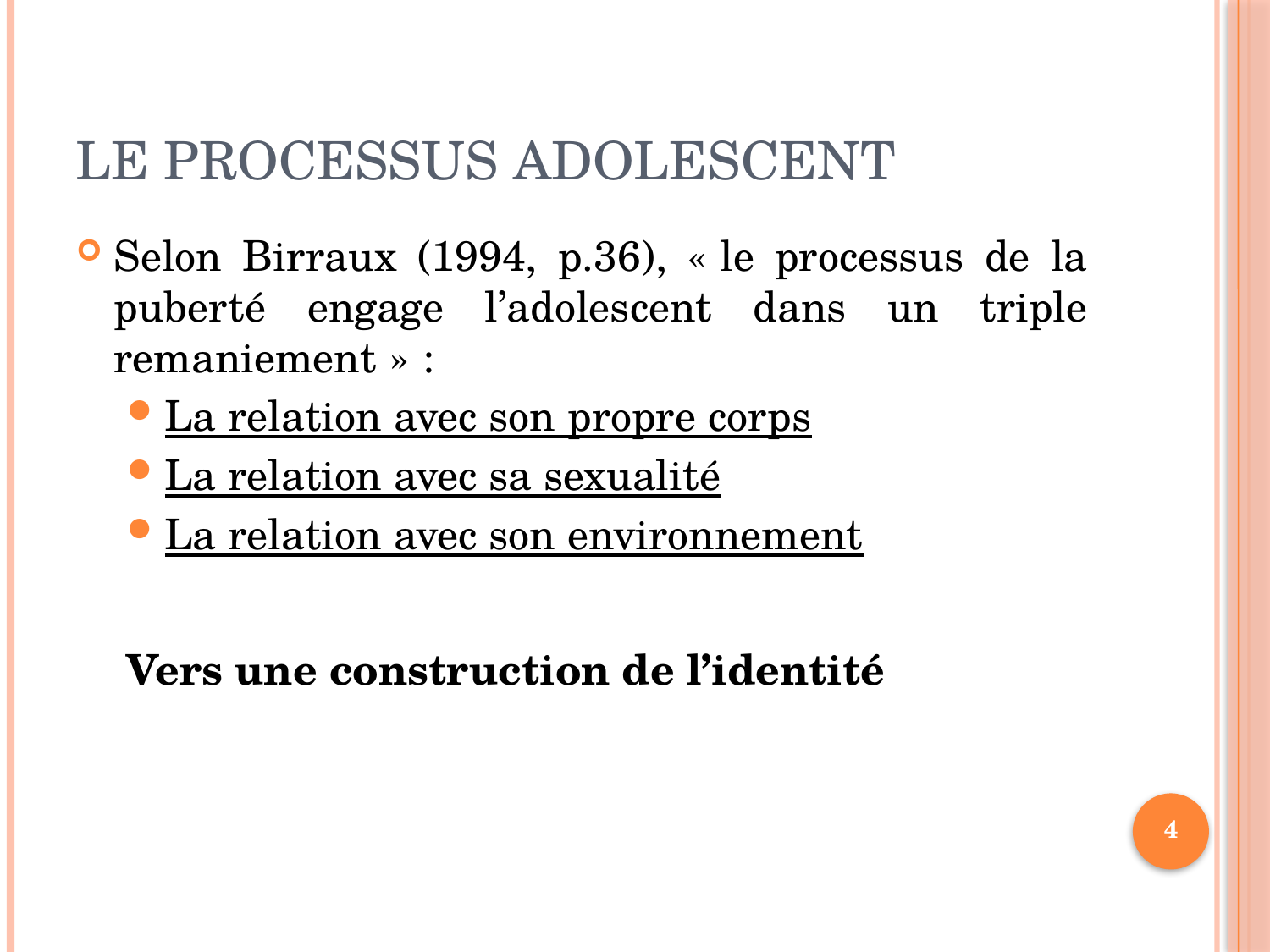

# Le processus adolescent
Selon Birraux (1994, p.36), « le processus de la puberté engage l’adolescent dans un triple remaniement » :
La relation avec son propre corps
La relation avec sa sexualité
La relation avec son environnement

Vers une construction de l’identité

4